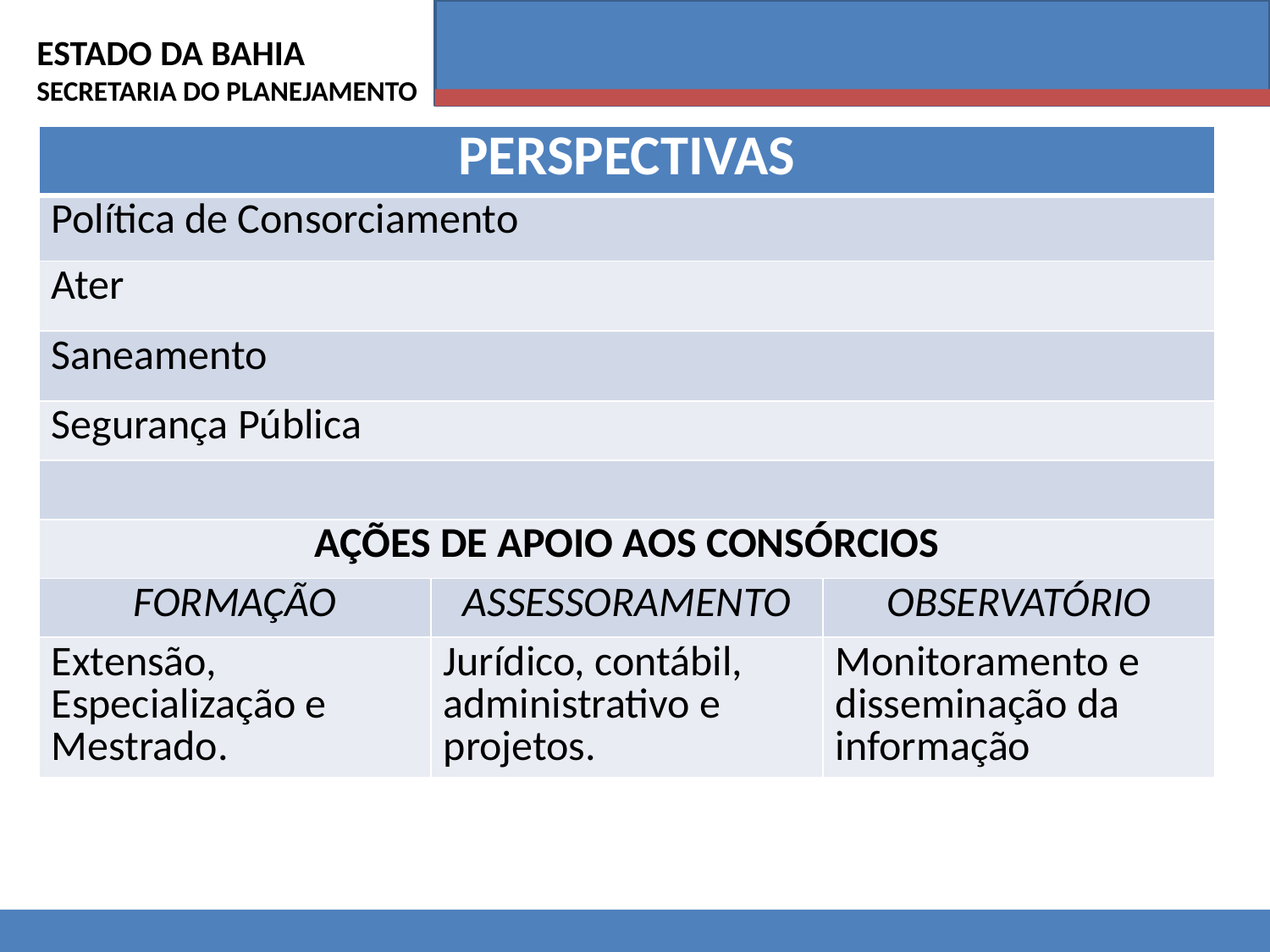

ESTADO DA BAHIA
SECRETARIA DO PLANEJAMENTO

| PERSPECTIVAS |  |  |
| --- | --- | --- |
| Política de Consorciamento |  |  |
| Ater |  |  |
| Saneamento |  |  |
| Segurança Pública |  |  |
|  |  |  |
| AÇÕES DE APOIO AOS CONSÓRCIOS |  |  |
| FORMAÇÃO | ASSESSORAMENTO | OBSERVATÓRIO |
| Extensão, Especialização e Mestrado. | Jurídico, contábil, administrativo e projetos. | Monitoramento e disseminação da informação |